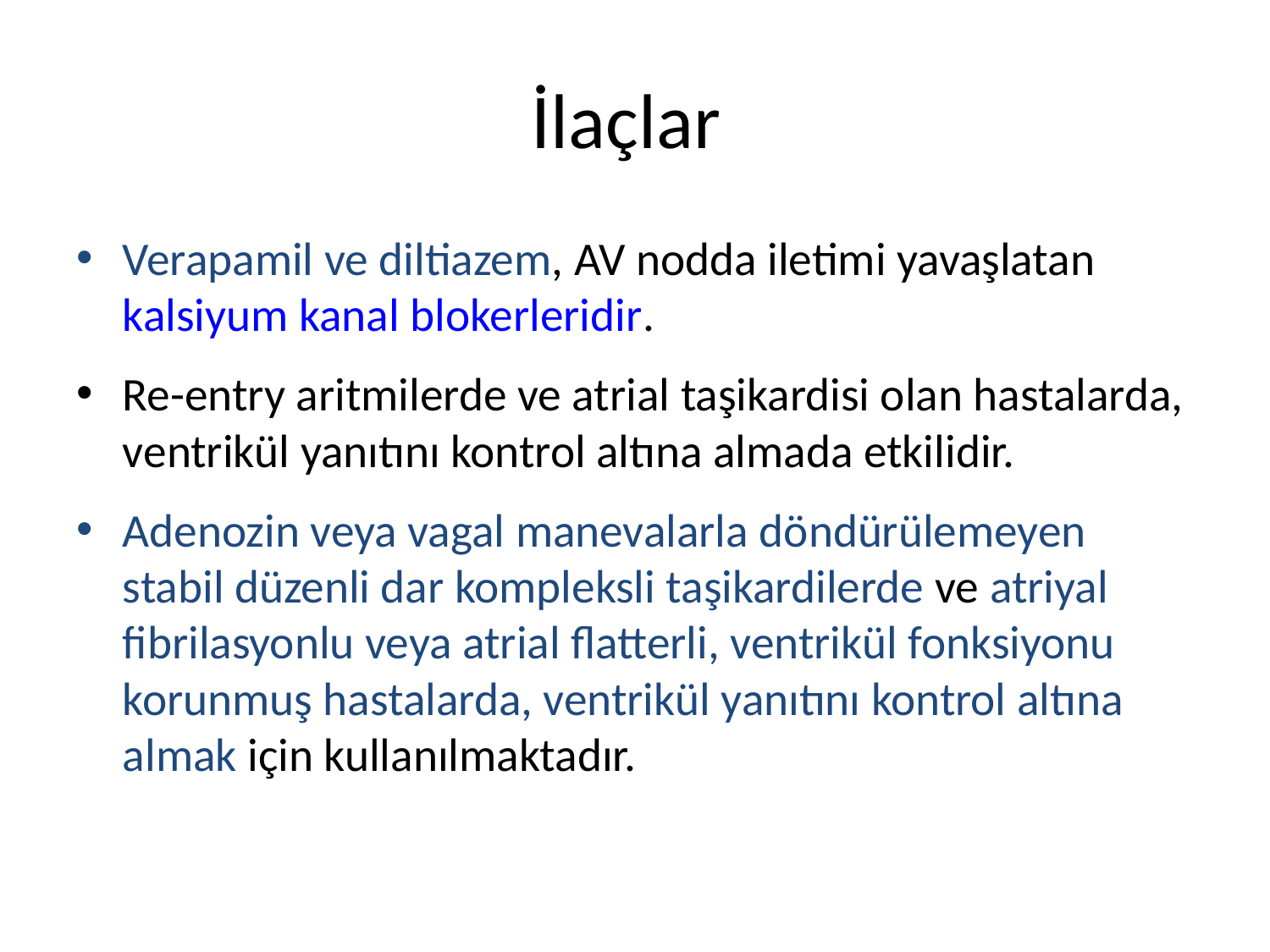

# İlaçlar
Verapamil ve diltiazem, AV nodda iletimi yavaşlatan kalsiyum kanal blokerleridir.
Re-entry aritmilerde ve atrial taşikardisi olan hastalarda, ventrikül yanıtını kontrol altına almada etkilidir.
Adenozin veya vagal manevalarla döndürülemeyen stabil düzenli dar kompleksli taşikardilerde ve atriyal fibrilasyonlu veya atrial flatterli, ventrikül fonksiyonu korunmuş hastalarda, ventrikül yanıtını kontrol altına almak için kullanılmaktadır.